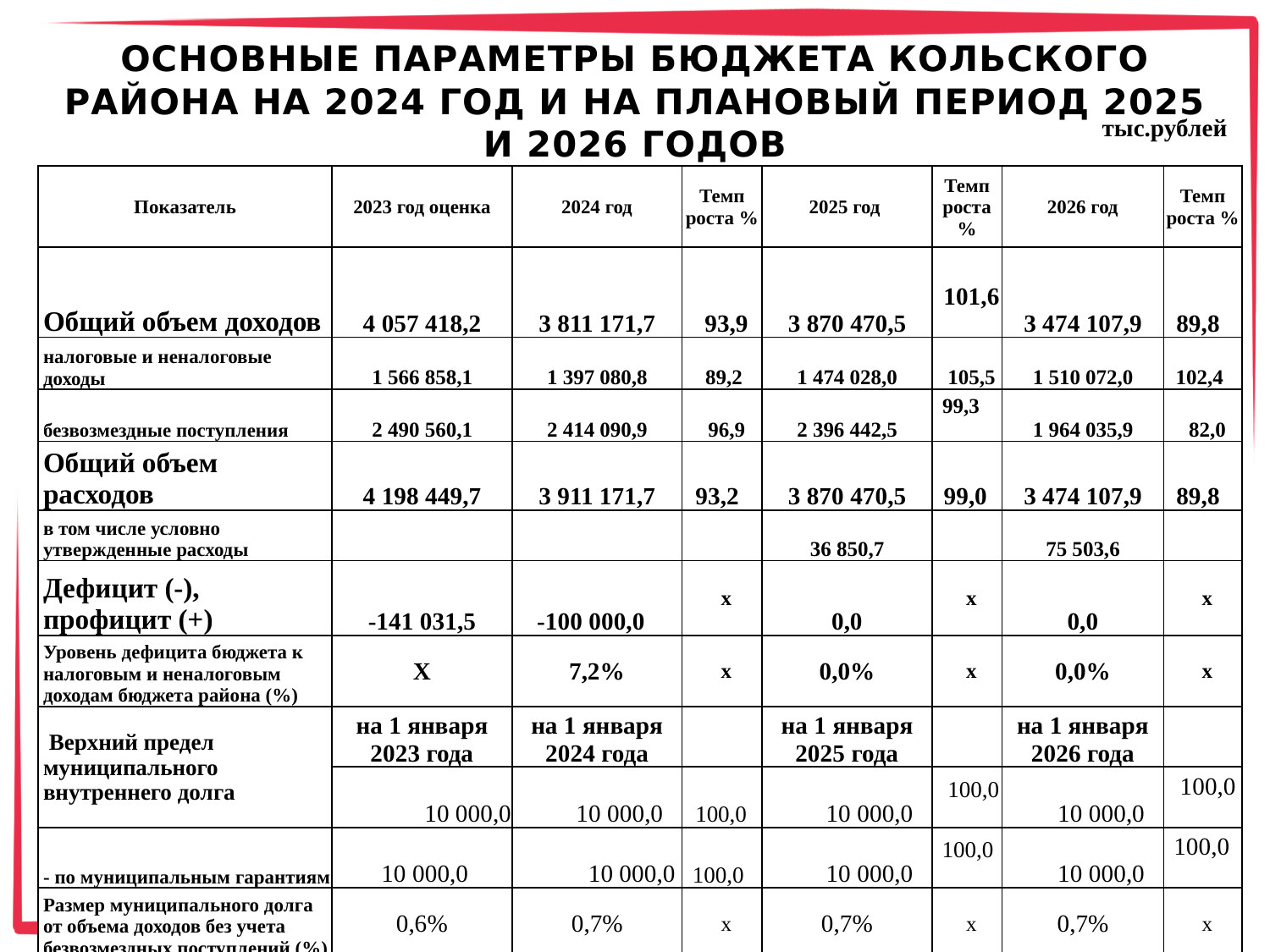

ОСНОВНЫЕ ПАРАМЕТРЫ БЮДЖЕТА КОЛЬСКОГО РАЙОНА НА 2024 ГОД И НА ПЛАНОВЫЙ ПЕРИОД 2025 И 2026 ГОДОВ
тыс.рублей
| Показатель | 2023 год оценка | 2024 год | Темп роста % | 2025 год | Темп роста % | 2026 год | Темп роста % |
| --- | --- | --- | --- | --- | --- | --- | --- |
| Общий объем доходов | 4 057 418,2 | 3 811 171,7 | 93,9 | 3 870 470,5 | 101,6 | 3 474 107,9 | 89,8 |
| налоговые и неналоговые доходы | 1 566 858,1 | 1 397 080,8 | 89,2 | 1 474 028,0 | 105,5 | 1 510 072,0 | 102,4 |
| безвозмездные поступления | 2 490 560,1 | 2 414 090,9 | 96,9 | 2 396 442,5 | 99,3 | 1 964 035,9 | 82,0 |
| Общий объем расходов | 4 198 449,7 | 3 911 171,7 | 93,2 | 3 870 470,5 | 99,0 | 3 474 107,9 | 89,8 |
| в том числе условно утвержденные расходы |  |  |  | 36 850,7 |  | 75 503,6 |  |
| Дефицит (-), профицит (+) | -141 031,5 | -100 000,0 | х | 0,0 | х | 0,0 | х |
| Уровень дефицита бюджета к налоговым и неналоговым доходам бюджета района (%) | Х | 7,2% | х | 0,0% | х | 0,0% | х |
| Верхний предел муниципального внутреннего долга | на 1 января 2023 года | на 1 января 2024 года |  | на 1 января 2025 года |  | на 1 января 2026 года |  |
|  | 10 000,0 | 10 000,0 | 100,0 | 10 000,0 | 100,0 | 10 000,0 | 100,0 |
| - по муниципальным гарантиям | 10 000,0 | 10 000,0 | 100,0 | 10 000,0 | 100,0 | 10 000,0 | 100,0 |
| Размер муниципального долга от объема доходов без учета безвозмездных поступлений (%) | 0,6% | 0,7% | х | 0,7% | х | 0,7% | х |